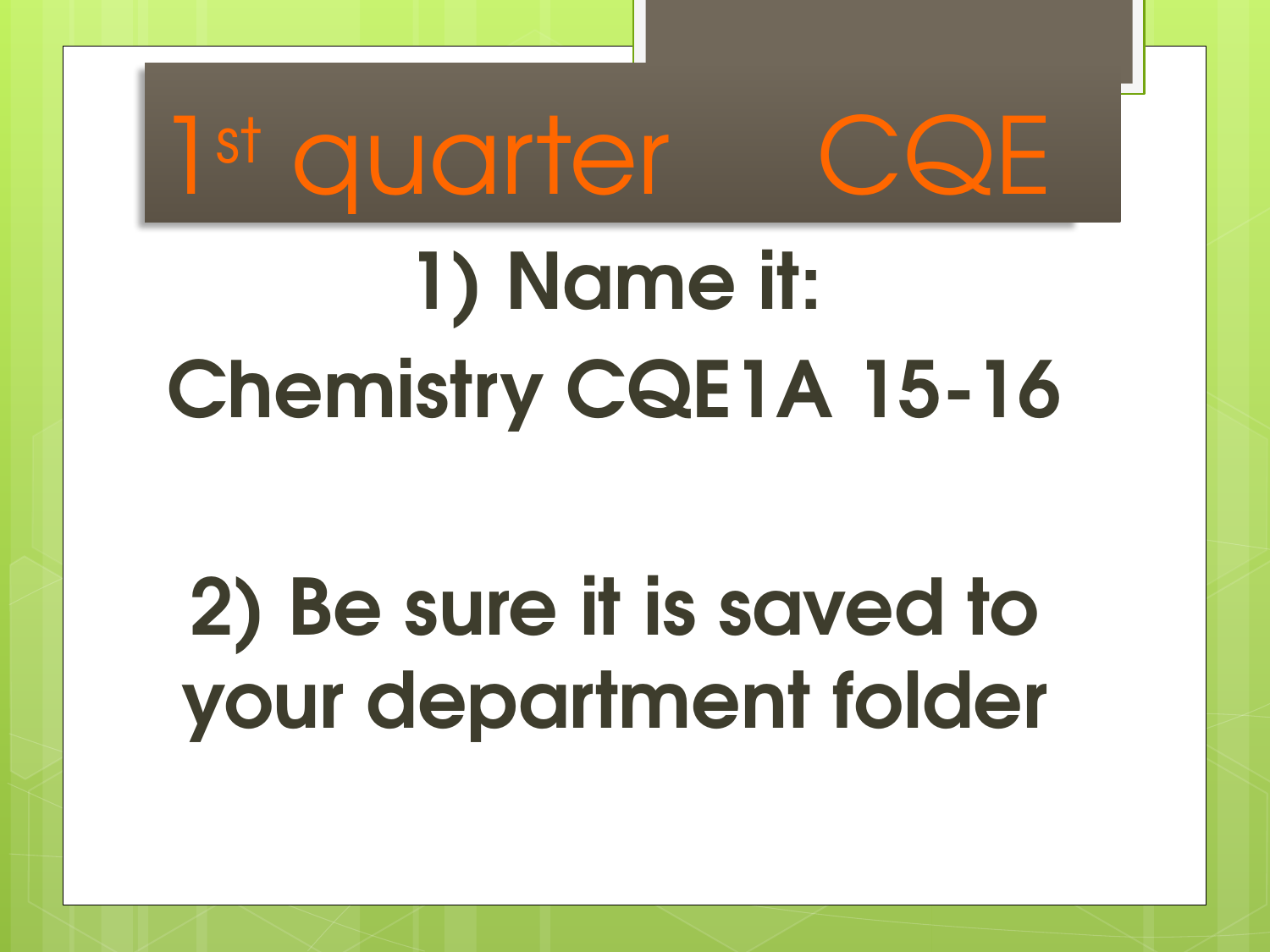

# 1st quarter     CQE
1) Name it:
Chemistry CQE1A 15-16

2) Be sure it is saved to your department folder